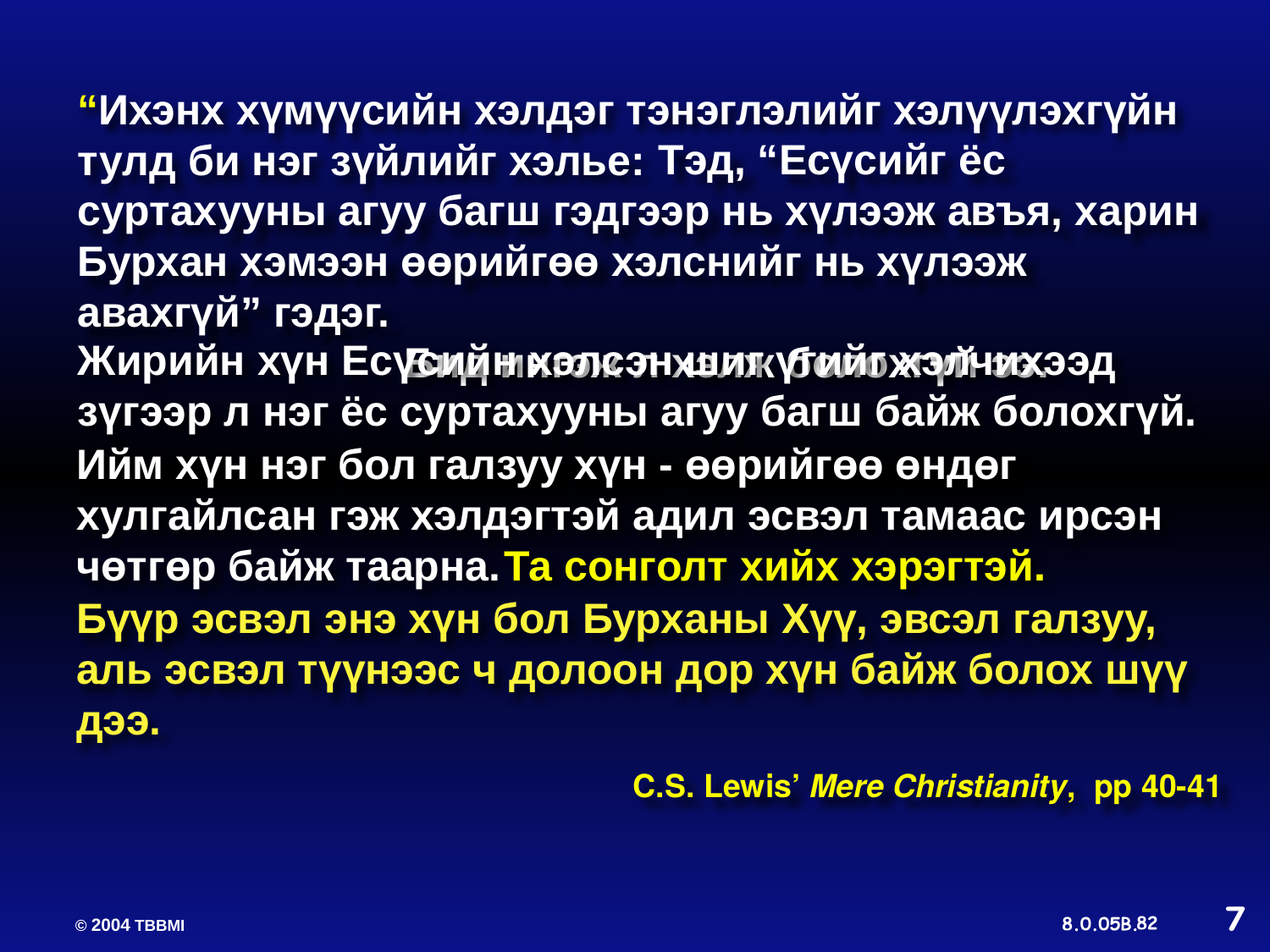

“Ихэнх хүмүүсийн хэлдэг тэнэглэлийг хэлүүлэхгүйн тулд би нэг зүйлийг хэлье:
                                                 Тэд, “Есүсийг ёс суртахууны агуу багш гэдгээр нь хүлээж авъя, харин Бурхан хэмээн өөрийгөө хэлснийг нь хүлээж авахгүй” гэдэг.

               Бид ингэж л хэлж болохгүй ээ.
Жирийн хүн Есүсийн хэлсэн шиг үгийг хэлчихээд зүгээр л нэг ёс суртахууны агуу багш байж болохгүй.
Ийм хүн нэг бол галзуу хүн - өөрийгөө өндөг хулгайлсан гэж хэлдэгтэй адил эсвэл тамаас ирсэн чөтгөр байж таарна.

                                  Та сонголт хийх хэрэгтэй.
Бүүр эсвэл энэ хүн бол Бурханы Хүү, эвсэл галзуу, аль эсвэл түүнээс ч долоон дор хүн байж болох шүү дээ.

C.S. Lewis’ Mere Christianity,  pp 40-41
7

82